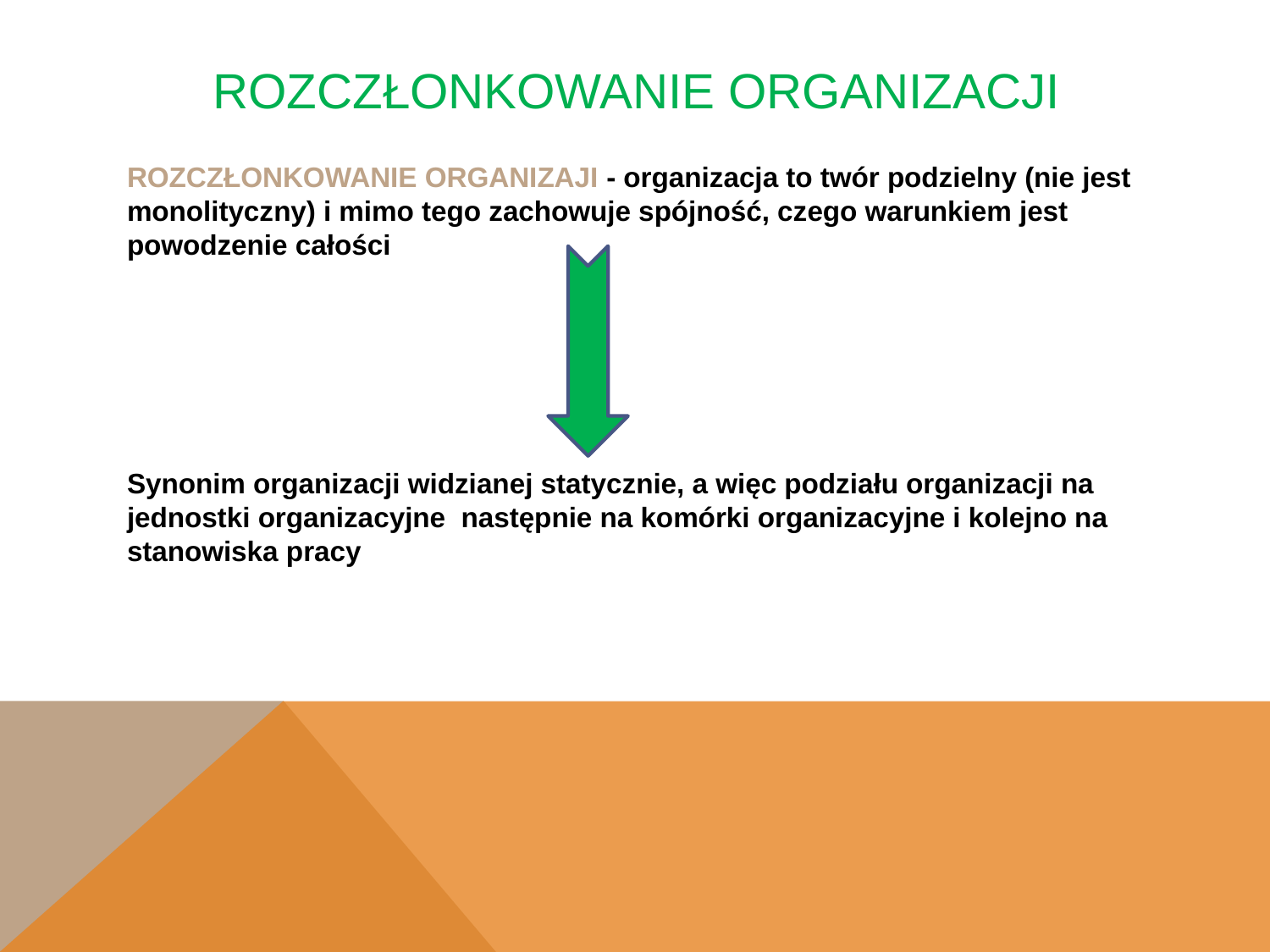

# Rozczłonkowanie organizacji
ROZCZŁONKOWANIE ORGANIZAJI - organizacja to twór podzielny (nie jest monolityczny) i mimo tego zachowuje spójność, czego warunkiem jest powodzenie całości

Synonim organizacji widzianej statycznie, a więc podziału organizacji na jednostki organizacyjne  następnie na komórki organizacyjne i kolejno na stanowiska pracy